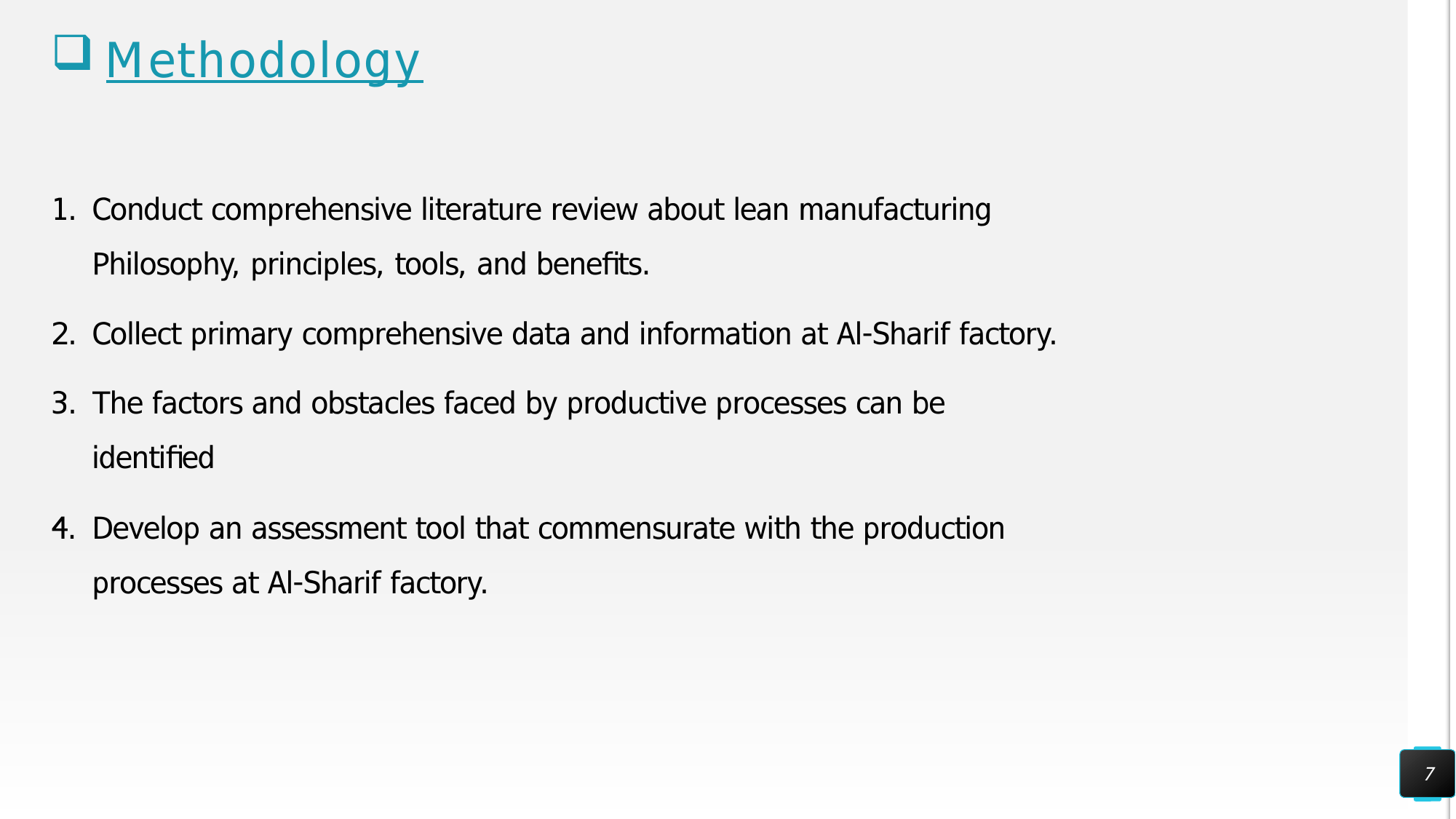

# Methodology
Conduct comprehensive literature review about lean manufacturing Philosophy, principles, tools, and benefits.
Collect primary comprehensive data and information at Al-Sharif factory.
The factors and obstacles faced by productive processes can be identified
Develop an assessment tool that commensurate with the production processes at Al-Sharif factory.

7